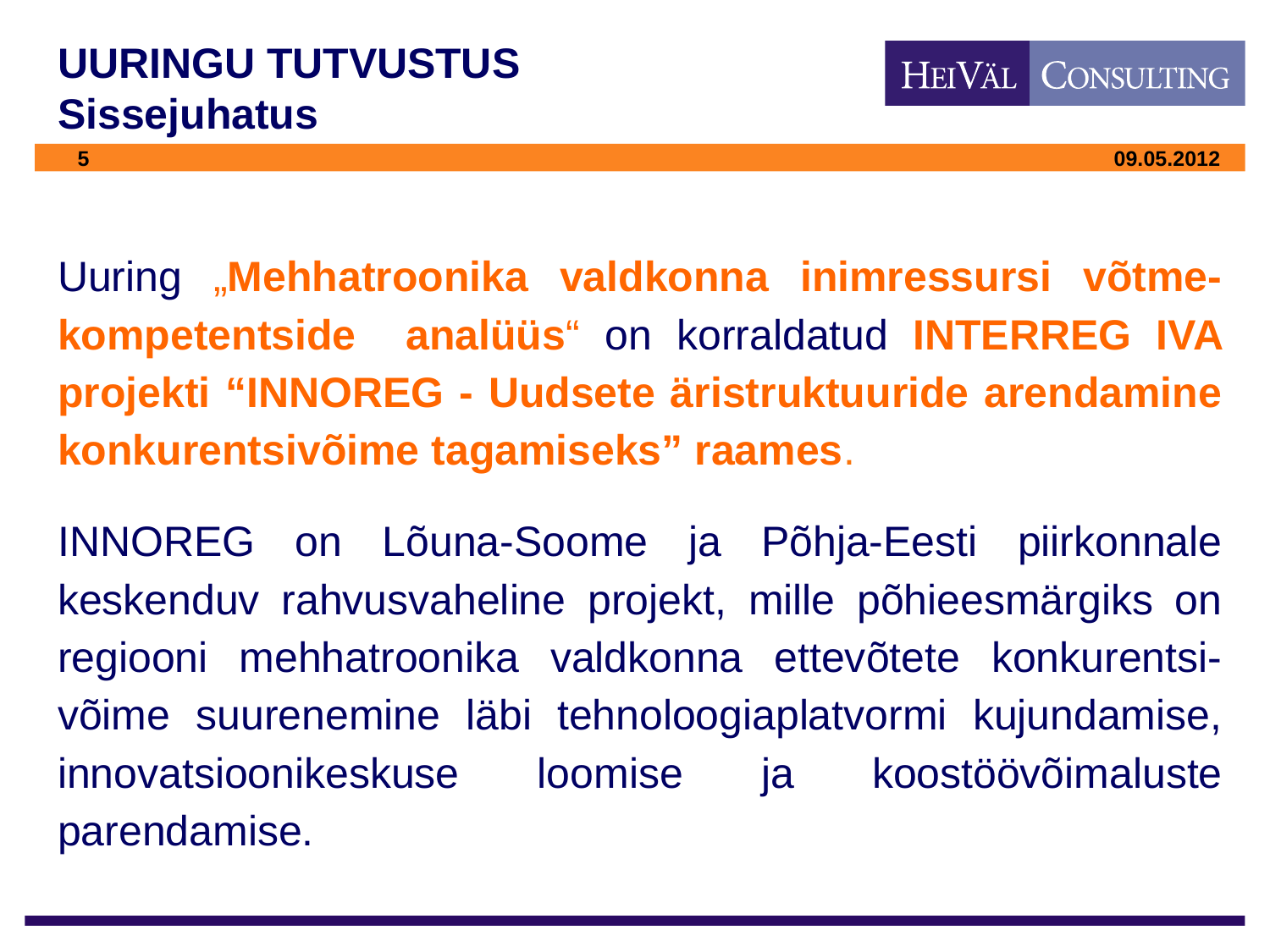

# UURINGU TUTVUSTUS Sissejuhatus
Uuring „Mehhatroonika valdkonna inimressursi võtme-kompetentside  analüüs“ on korraldatud INTERREG IVA projekti “INNOREG - Uudsete äristruktuuride arendamine konkurentsivõime tagamiseks” raames.

INNOREG on Lõuna-Soome ja Põhja-Eesti piirkonnale keskenduv rahvusvaheline projekt, mille põhieesmärgiks on regiooni mehhatroonika valdkonna ettevõtete konkurentsi-võime suurenemine läbi tehnoloogiaplatvormi kujundamise, innovatsioonikeskuse loomise ja koostöövõimaluste parendamise.